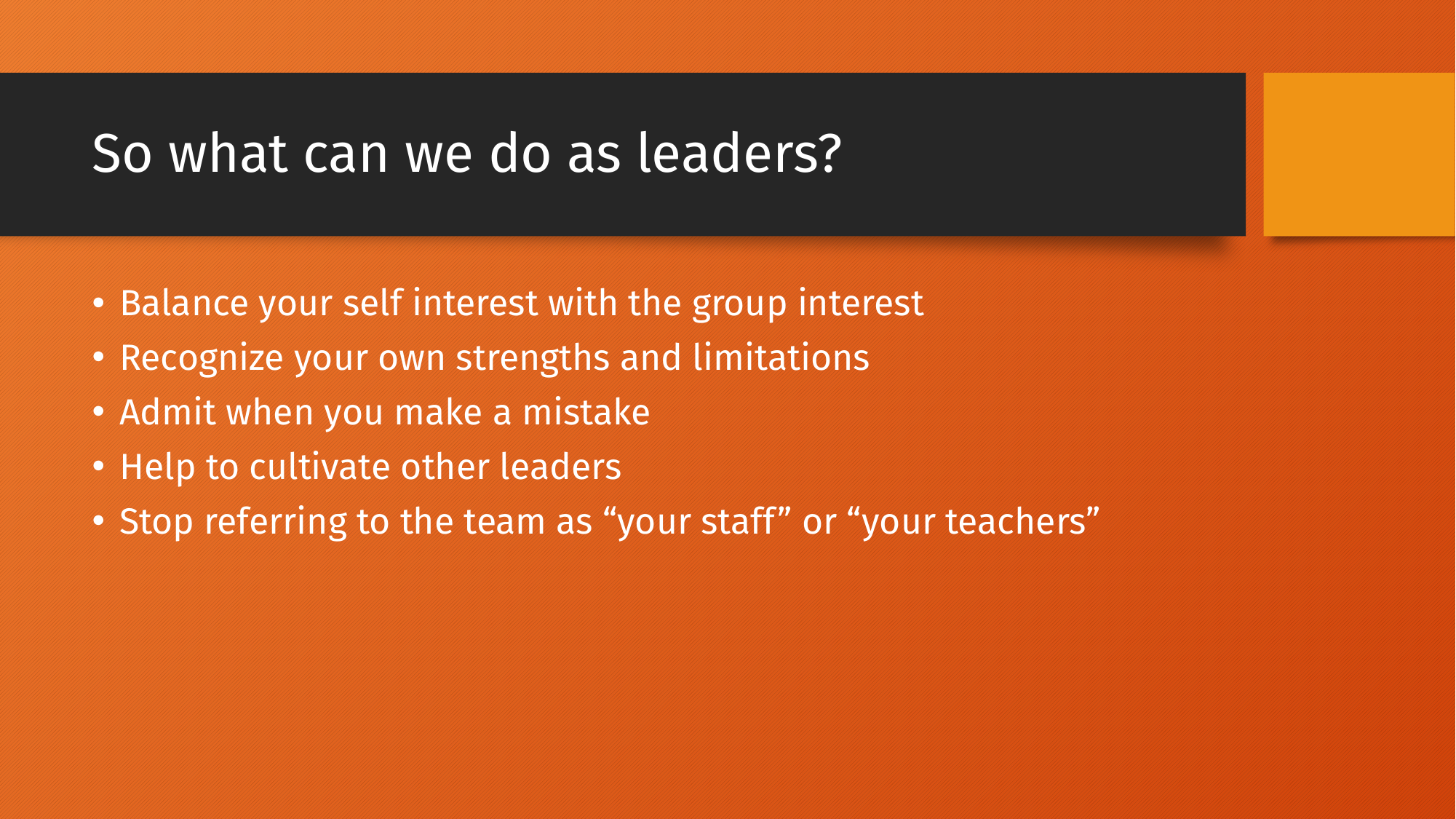

# So what can we do as leaders?
Balance your self interest with the group interest
Recognize your own strengths and limitations
Admit when you make a mistake
Help to cultivate other leaders
Stop referring to the team as “your staff” or “your teachers”